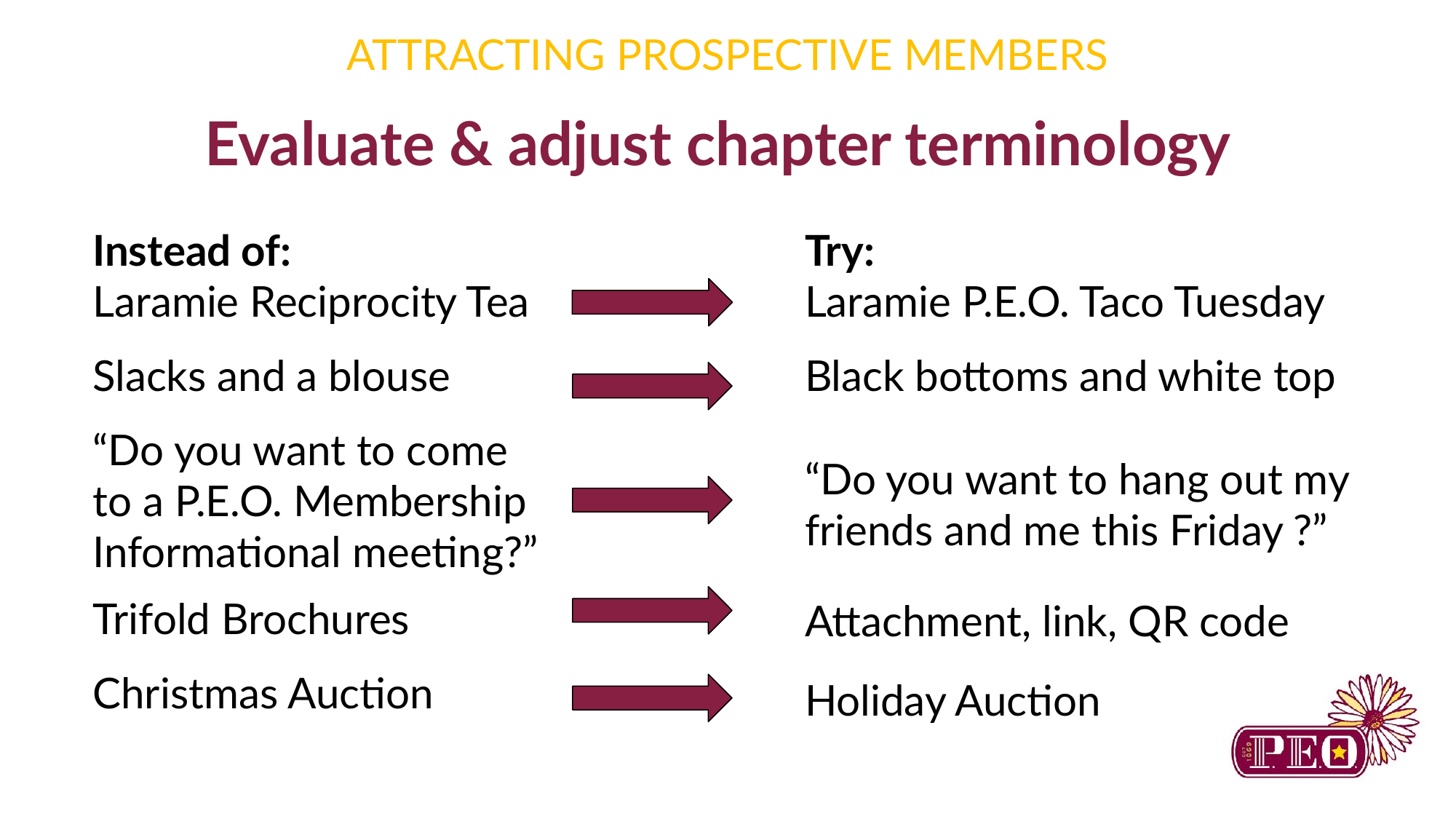

ATTRACTING PROSPECTIVE MEMBERS
# Evaluate & adjust chapter terminology
Instead of:
Laramie Reciprocity Tea

Slacks and a blouse

“Do you want to come
to a P.E.O. Membership Informational meeting?”

Trifold Brochures

Christmas Auction
Try:
Laramie P.E.O. Taco Tuesday

Black bottoms and white top

“Do you want to hang out my friends and me this Friday ?”

Attachment, link, QR code

Holiday Auction